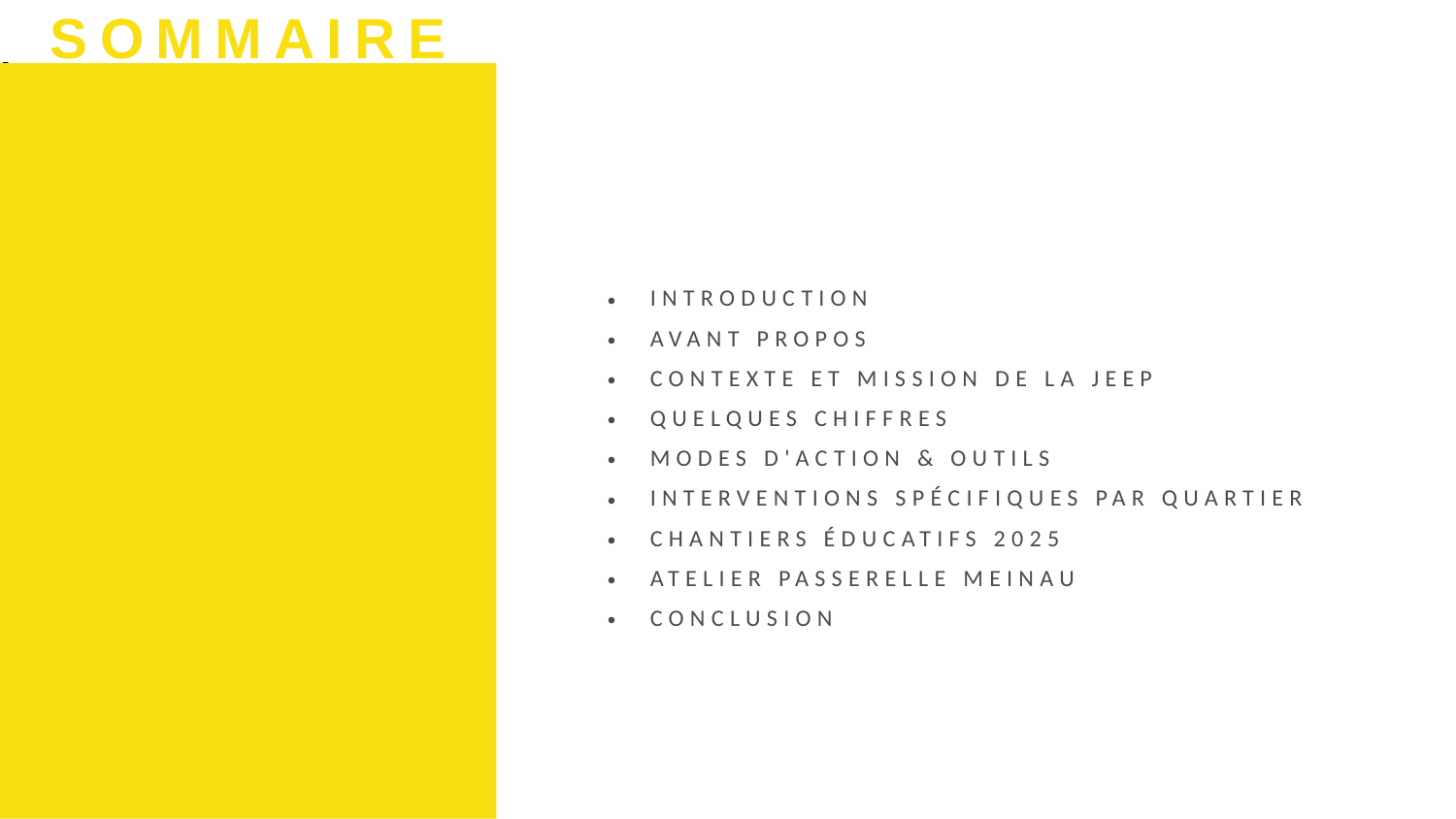

# SOMMAIRE

INTRODUCTION
AVANT PROPOS
CONTEXTE ET MISSION DE LA JEEP
QUELQUES CHIFFRES
MODES D'ACTION & OUTILS
INTERVENTIONS SPÉCIFIQUES PAR QUARTIER
CHANTIERS ÉDUCATIFS 2025
ATELIER PASSERELLE MEINAU
CONCLUSION